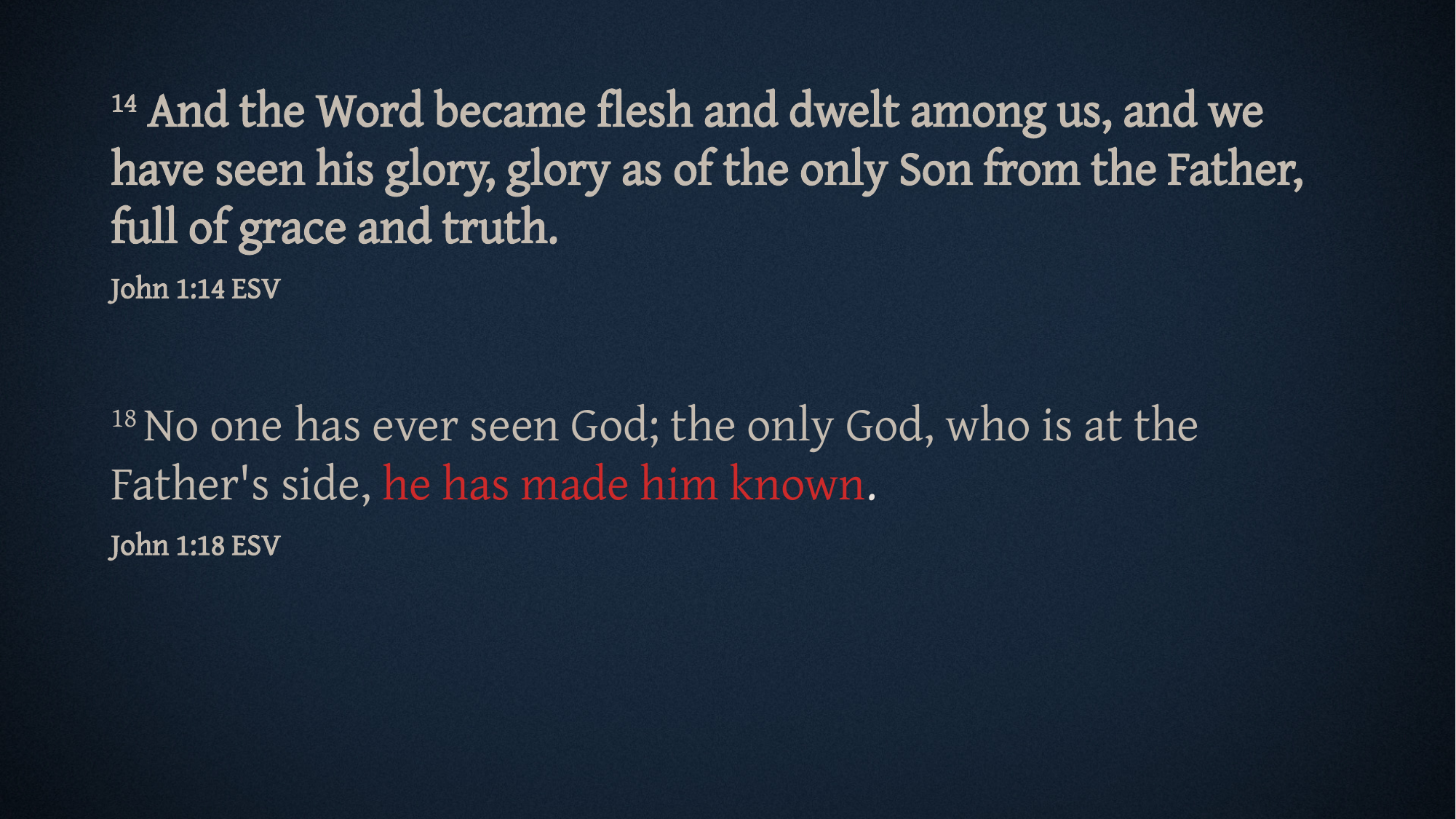

14 And the Word became flesh and dwelt among us, and we have seen his glory, glory as of the only Son from the Father, full of grace and truth.
John 1:14 ESV

18 No one has ever seen God; the only God, who is at the Father's side, he has made him known.
John 1:18 ESV